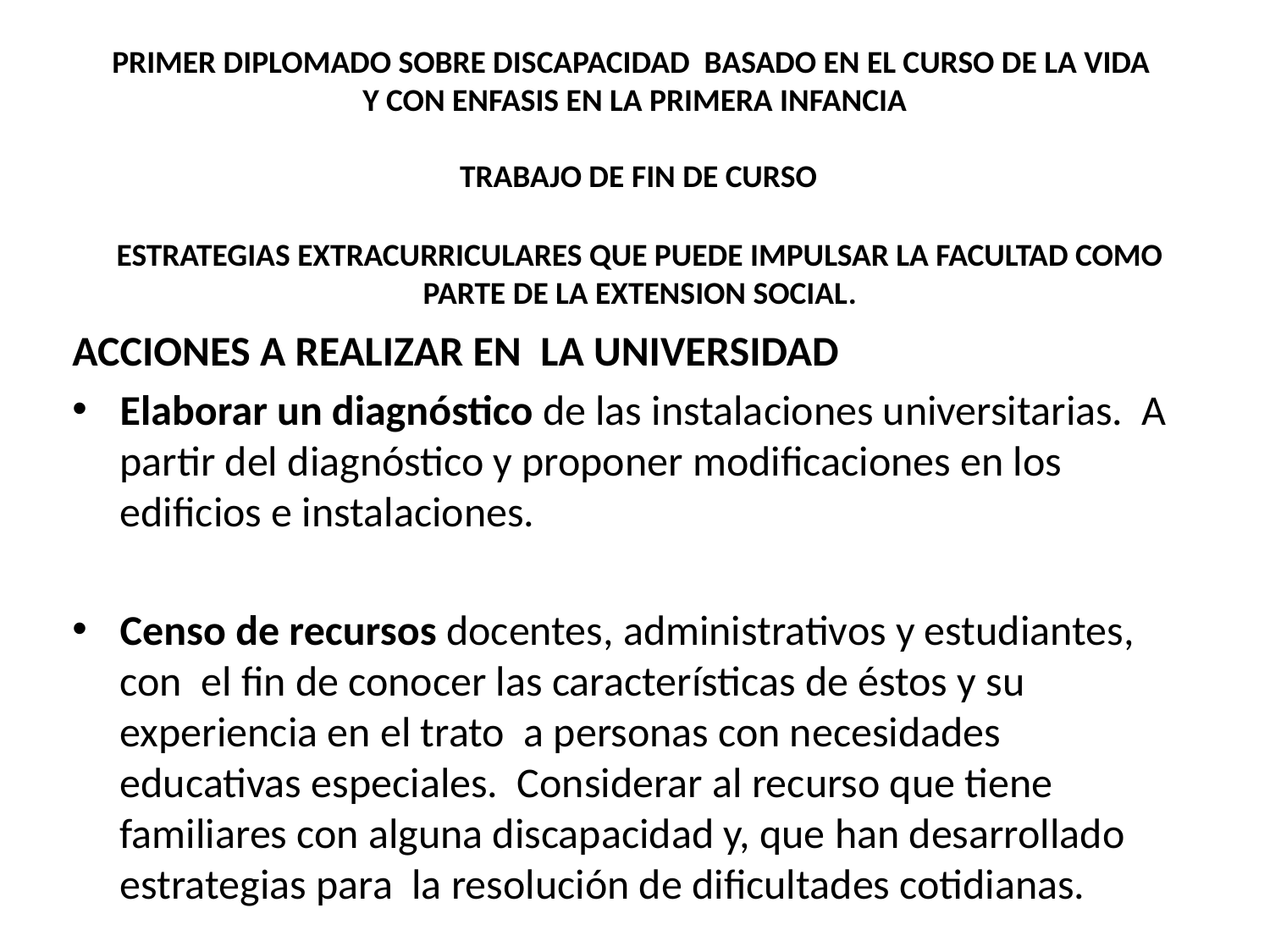

# PRIMER DIPLOMADO SOBRE DISCAPACIDAD  BASADO EN EL CURSO DE LA VIDA Y CON ENFASIS EN LA PRIMERA INFANCIA  TRABAJO DE FIN DE CURSO
ESTRATEGIAS EXTRACURRICULARES QUE PUEDE IMPULSAR LA FACULTAD COMO PARTE DE LA EXTENSION SOCIAL.
ACCIONES A REALIZAR EN  LA UNIVERSIDAD
Elaborar un diagnóstico de las instalaciones universitarias.  A partir del diagnóstico y proponer modificaciones en los edificios e instalaciones.

Censo de recursos docentes, administrativos y estudiantes, con  el fin de conocer las características de éstos y su experiencia en el trato  a personas con necesidades educativas especiales.  Considerar al recurso que tiene familiares con alguna discapacidad y, que han desarrollado estrategias para  la resolución de dificultades cotidianas.